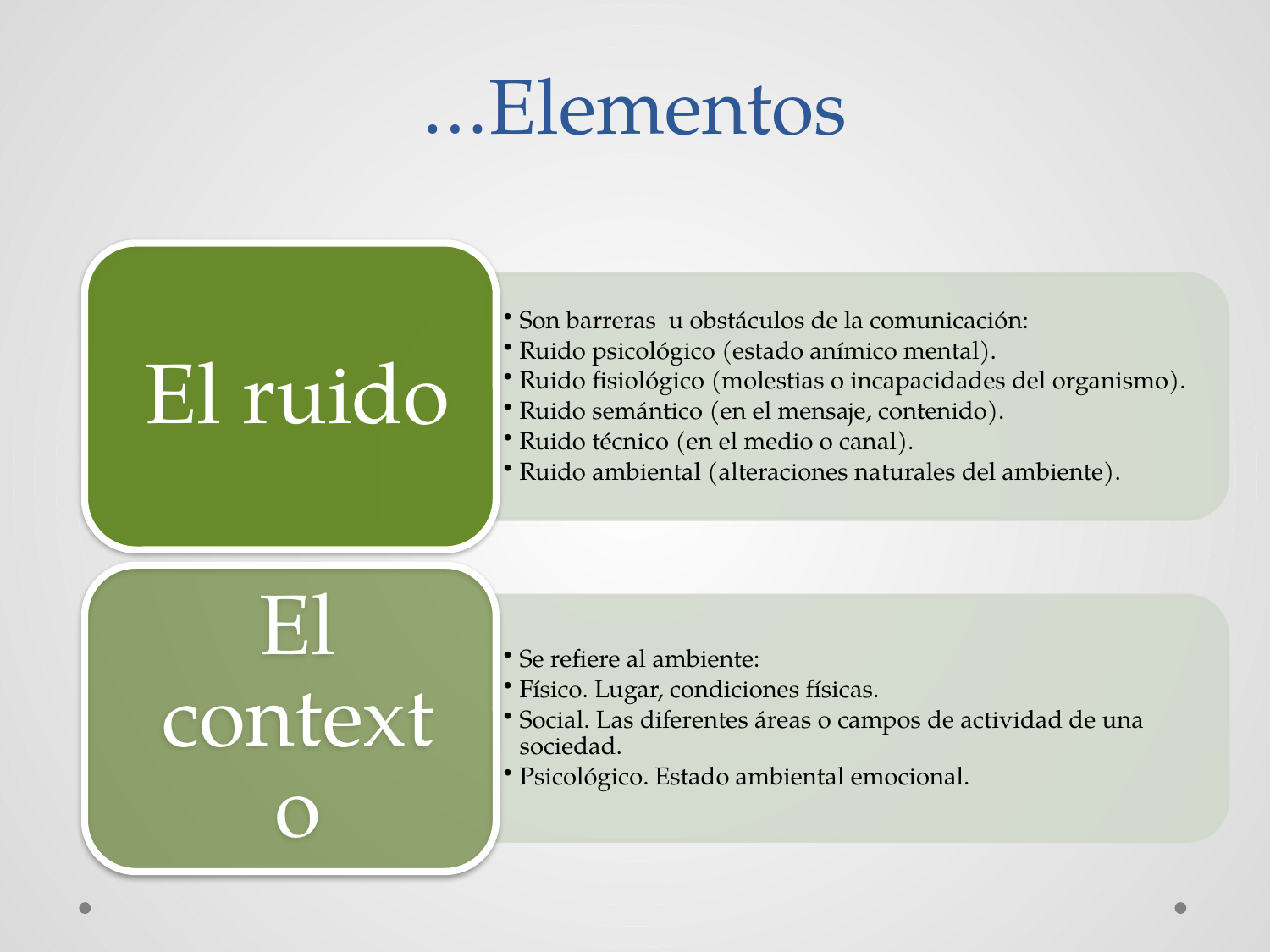

# …Elementos
Son barreras  u obstáculos de la comunicación:
Ruido psicológico (estado anímico mental).
Ruido fisiológico (molestias o incapacidades del organismo).
Ruido semántico (en el mensaje, contenido).
Ruido técnico (en el medio o canal).
Ruido ambiental (alteraciones naturales del ambiente).
El ruido
Se refiere al ambiente:
Físico. Lugar, condiciones físicas.
Social. Las diferentes áreas o campos de actividad de una sociedad.
Psicológico. Estado ambiental emocional.
El contexto